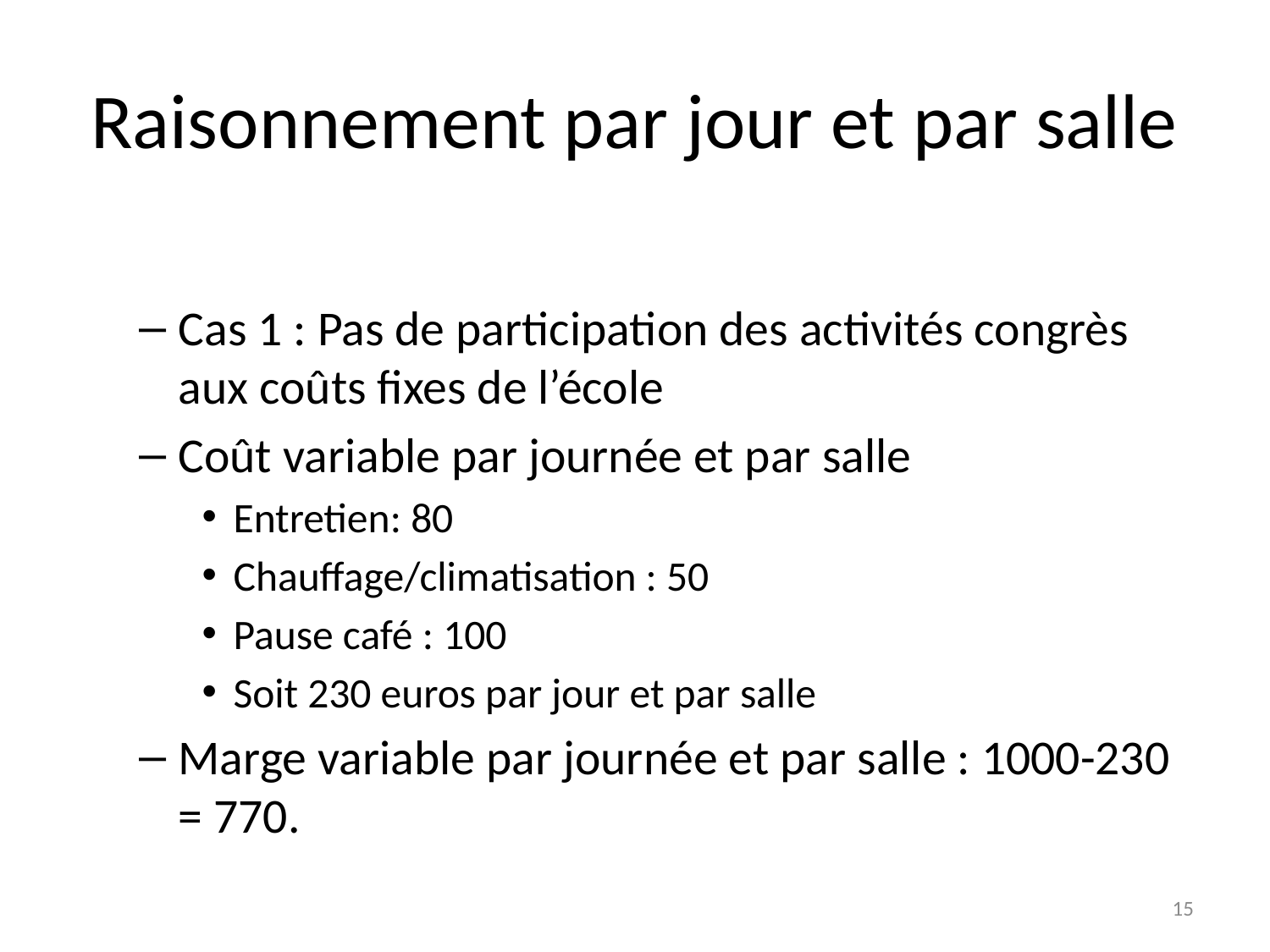

# Raisonnement par jour et par salle

Cas 1 : Pas de participation des activités congrès aux coûts fixes de l’école
Coût variable par journée et par salle
Entretien: 80
Chauffage/climatisation : 50
Pause café : 100
Soit 230 euros par jour et par salle
Marge variable par journée et par salle : 1000-230 = 770.

15